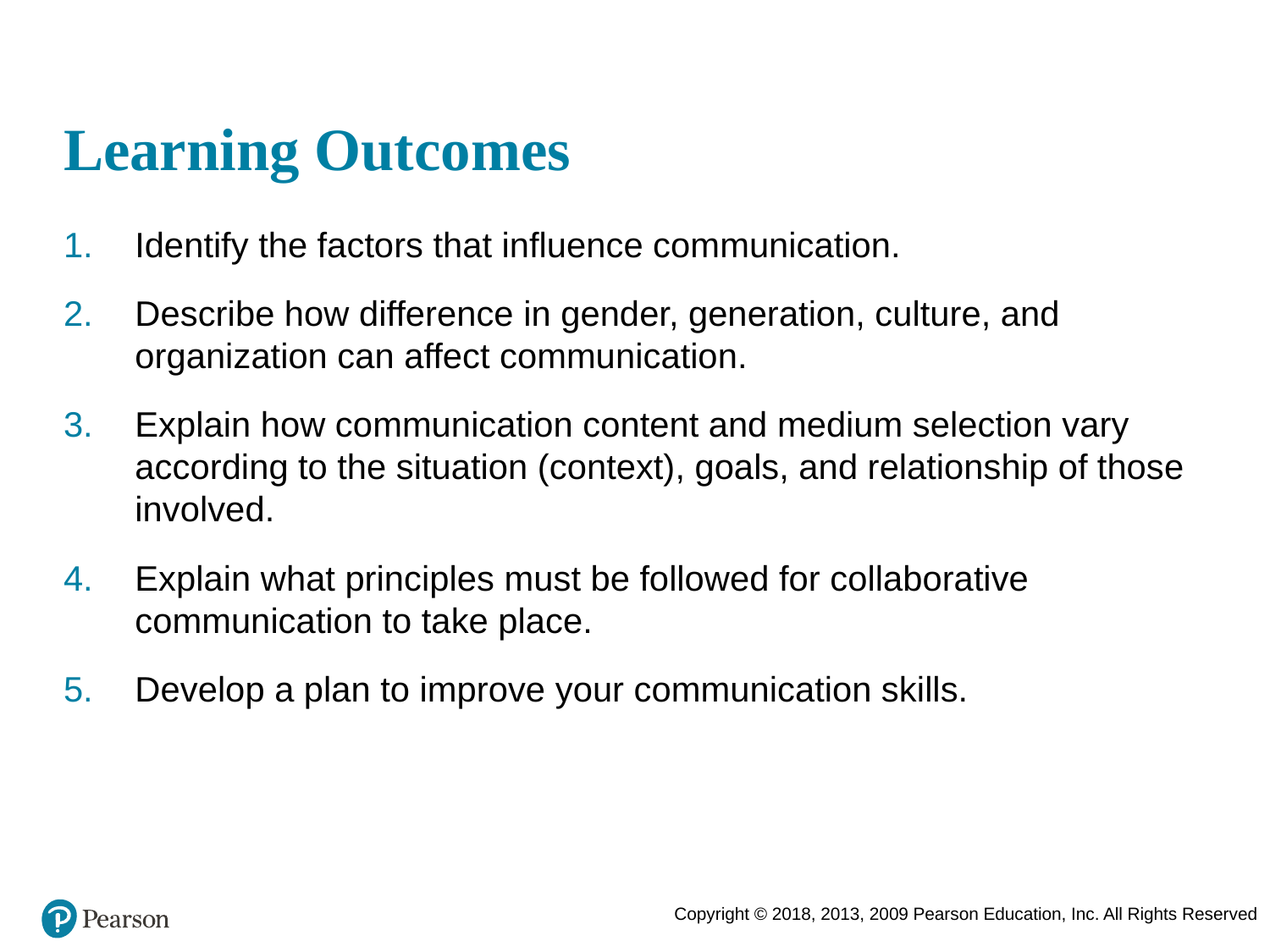

# Learning Outcomes
Identify the factors that influence communication.
Describe how difference in gender, generation, culture, and organization can affect communication.
Explain how communication content and medium selection vary according to the situation (context), goals, and relationship of those involved.
Explain what principles must be followed for collaborative communication to take place.
Develop a plan to improve your communication skills.